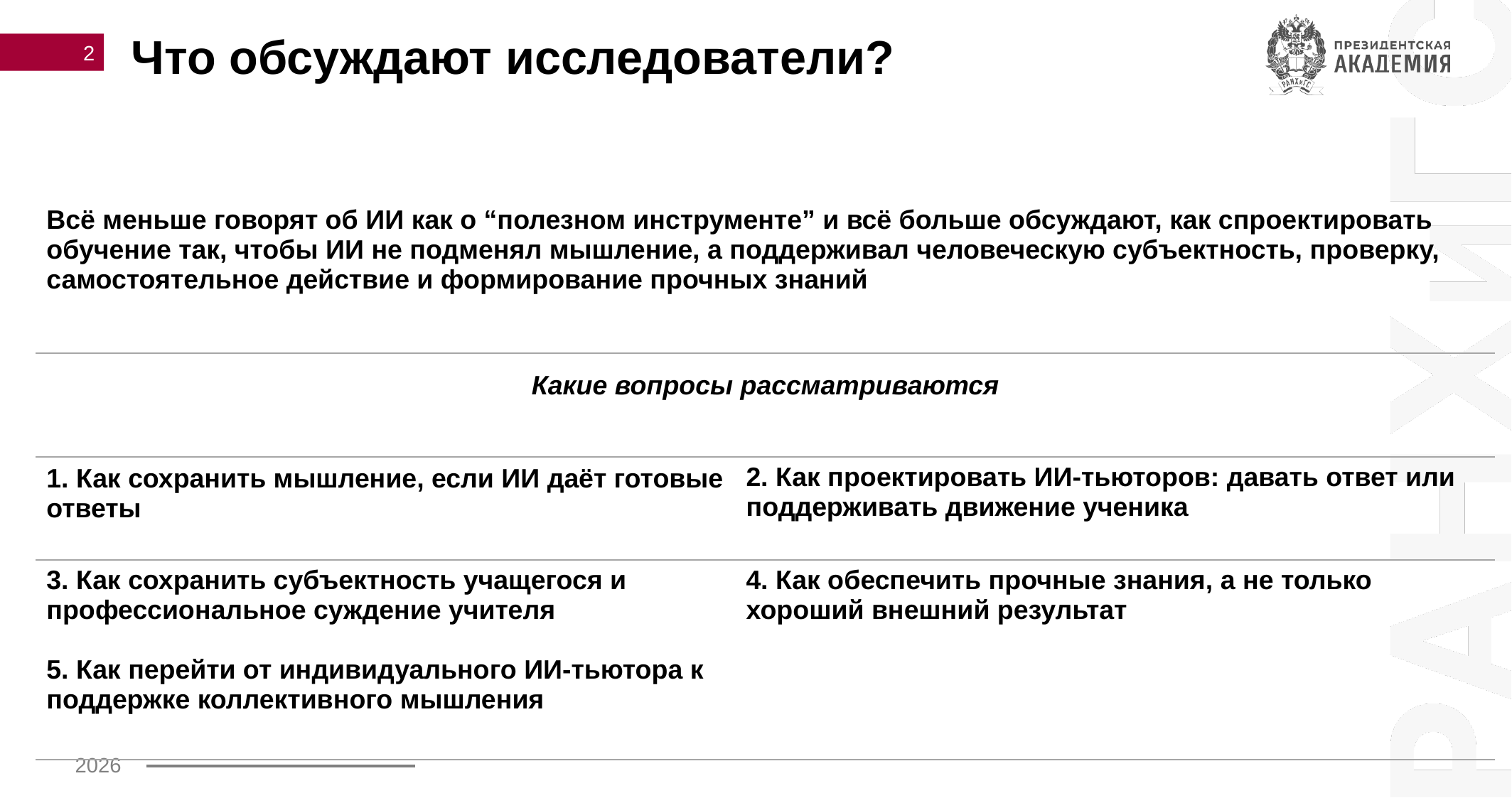

2
Что обсуждают исследователи?
| Всё меньше говорят об ИИ как о “полезном инструменте” и всё больше обсуждают, как спроектировать обучение так, чтобы ИИ не подменял мышление, а поддерживал человеческую субъектность, проверку, самостоятельное действие и формирование прочных знаний |  |
| --- | --- |
| Какие вопросы рассматриваются |  |
| 1. Как сохранить мышление, если ИИ даёт готовые ответы | 2. Как проектировать ИИ-тьюторов: давать ответ или поддерживать движение ученика |
| 3. Как сохранить субъектность учащегося и профессиональное суждение учителя 5. Как перейти от индивидуального ИИ-тьютора к поддержке коллективного мышления | 4. Как обеспечить прочные знания, а не только хороший внешний результат |